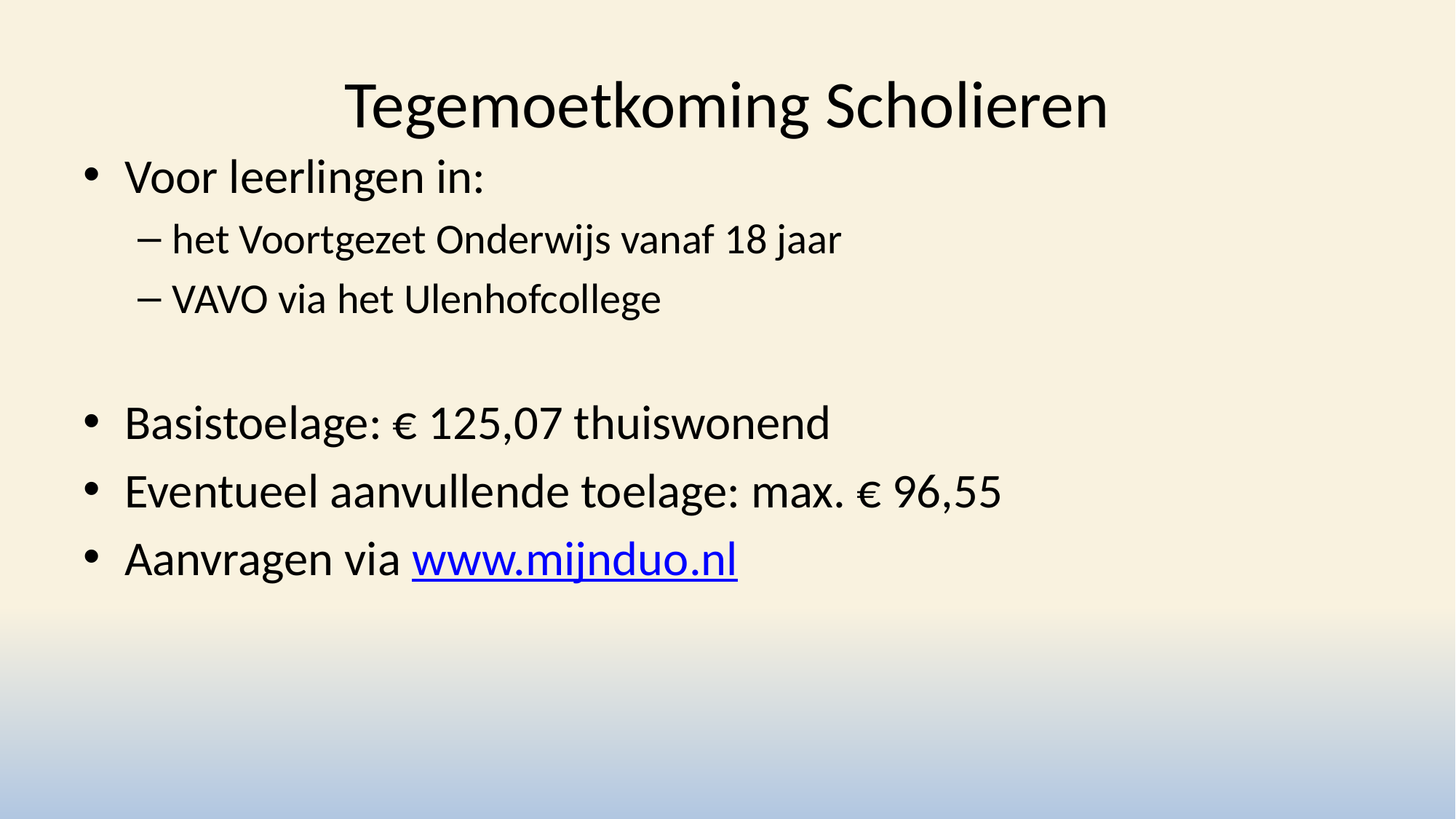

# Tegemoetkoming Scholieren
Voor leerlingen in:
het Voortgezet Onderwijs vanaf 18 jaar
VAVO via het Ulenhofcollege

Basistoelage: € 125,07 thuiswonend
Eventueel aanvullende toelage: max. € 96,55
Aanvragen via www.mijnduo.nl